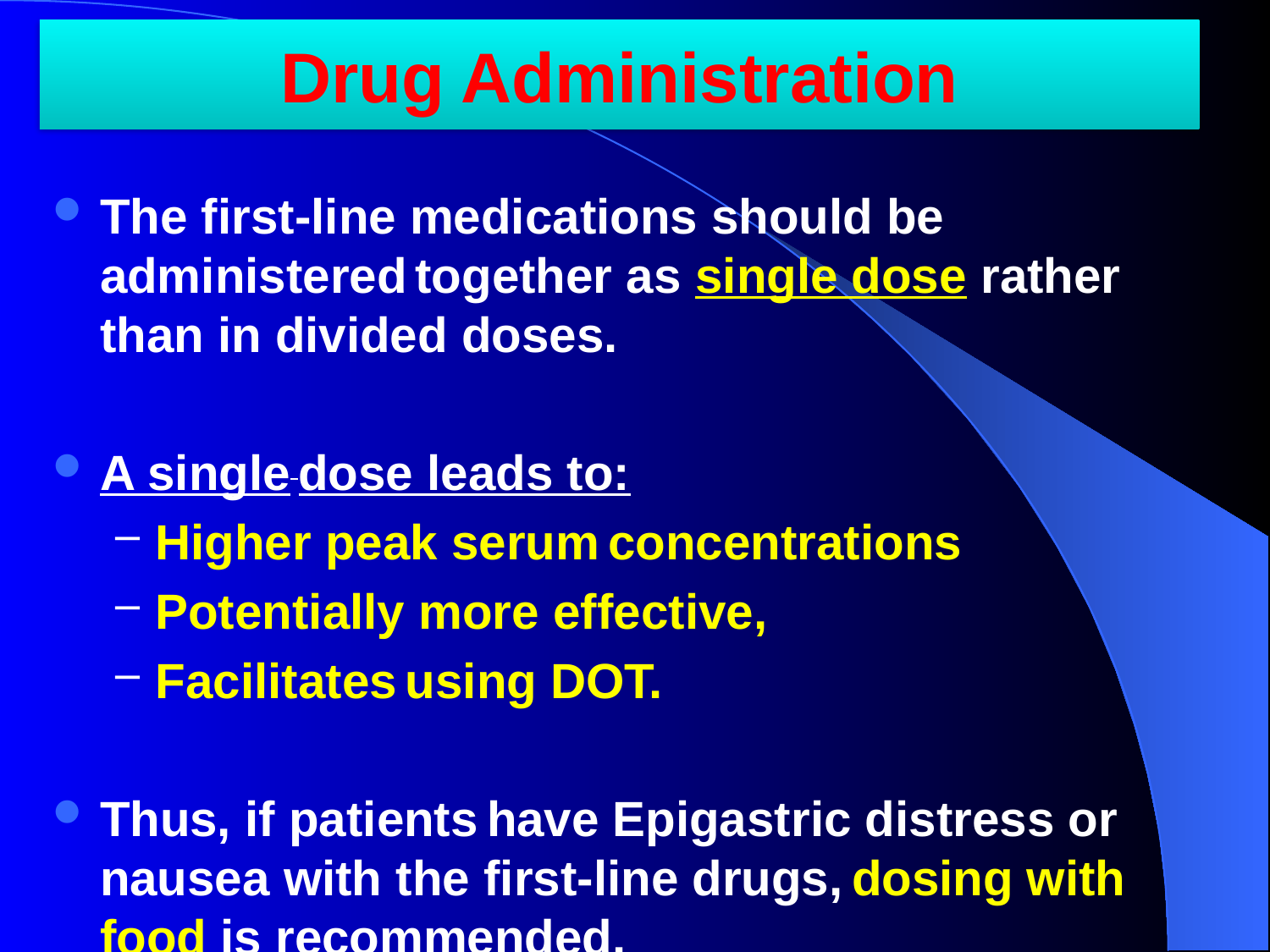

Drug Administration
The first-line medications should be administered together as single dose rather than in divided doses.

A single dose leads to:
Higher peak serum concentrations
Potentially more effective,
Facilitates using DOT.

Thus, if patients have Epigastric distress or nausea with the first-line drugs, dosing with food is recommended.